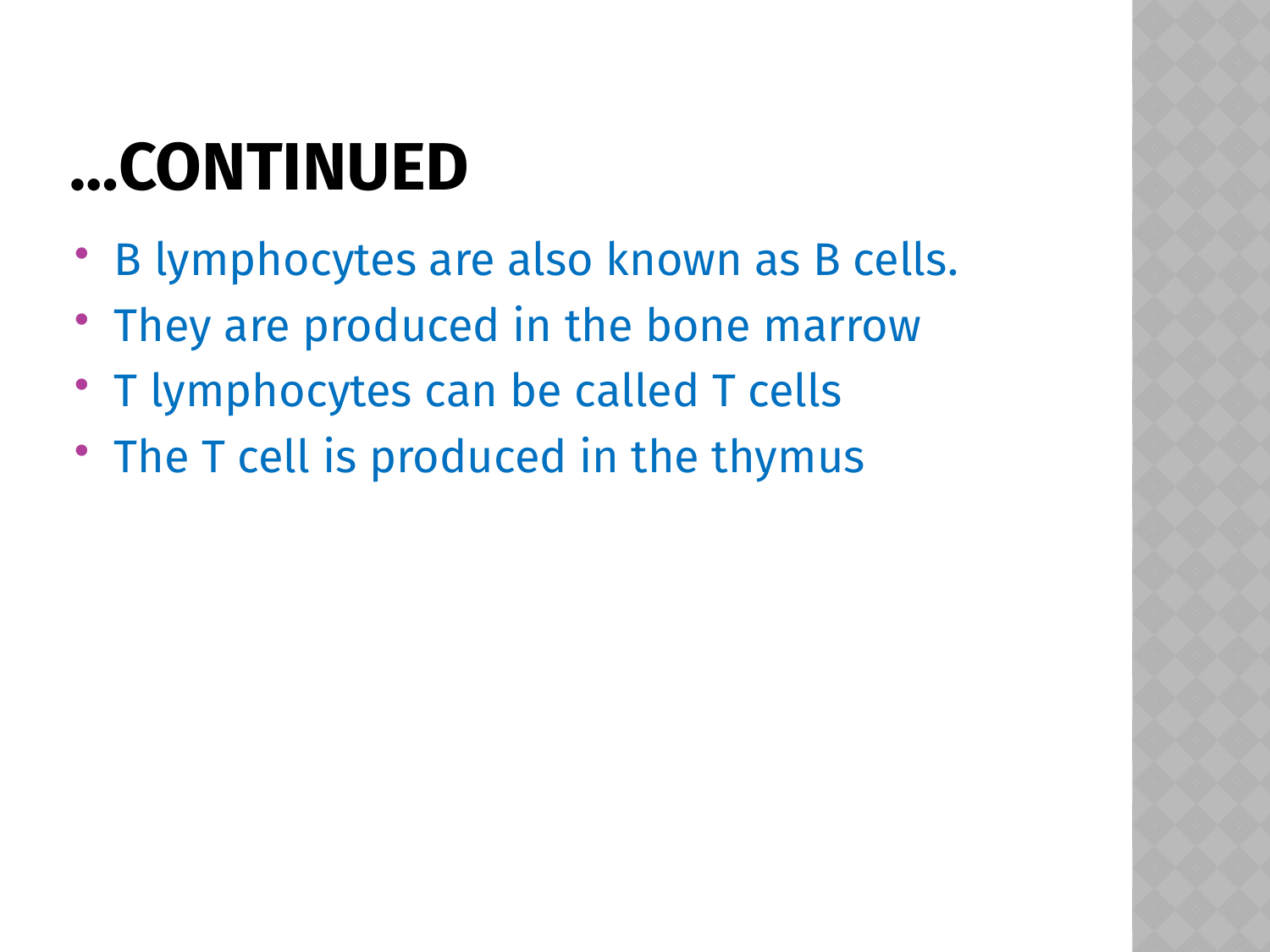

# …continued
B lymphocytes are also known as B cells.
They are produced in the bone marrow
T lymphocytes can be called T cells
The T cell is produced in the thymus